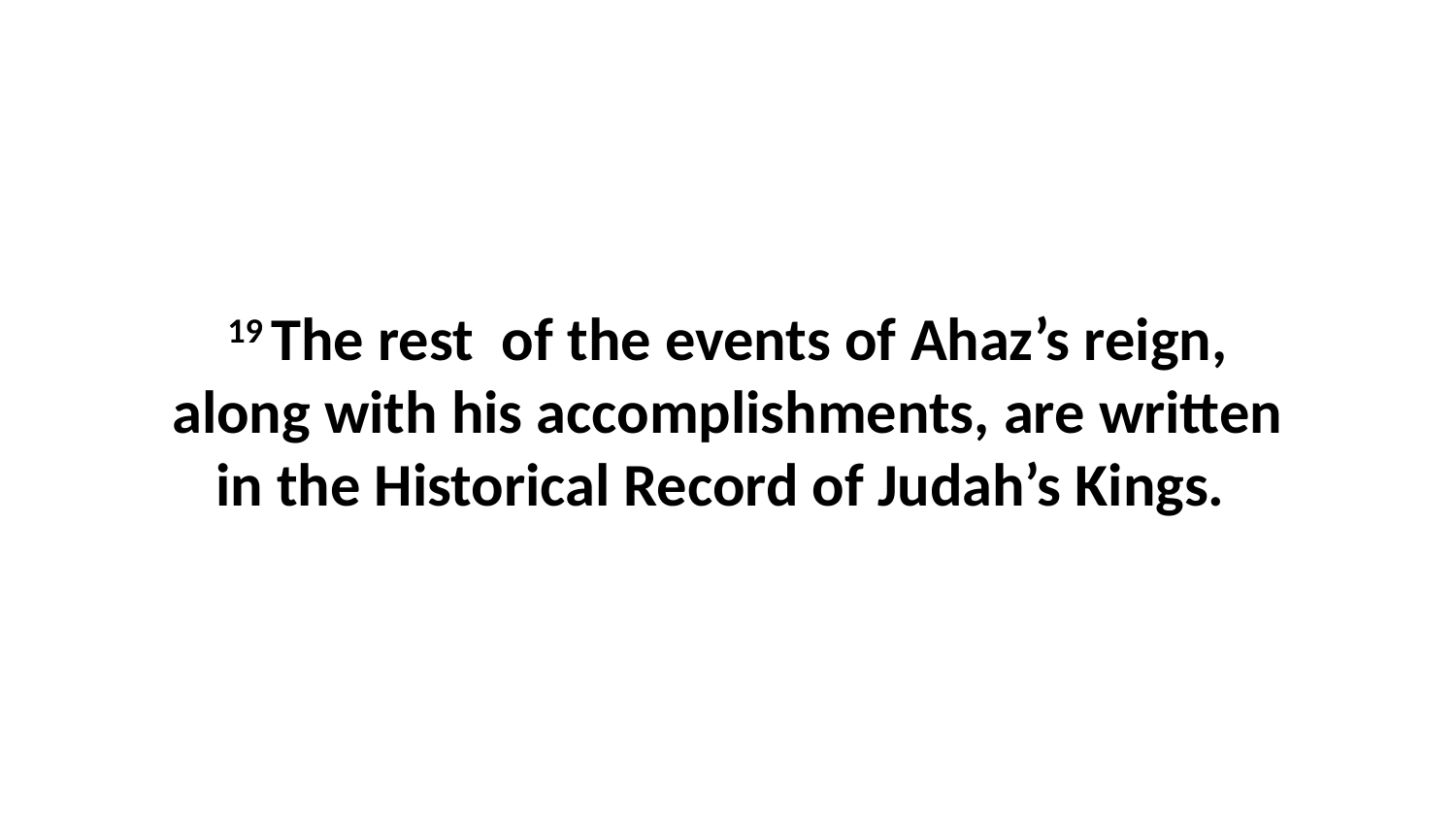

19 The rest  of the events of Ahaz’s reign, along with his accomplishments, are written in the Historical Record of Judah’s Kings.